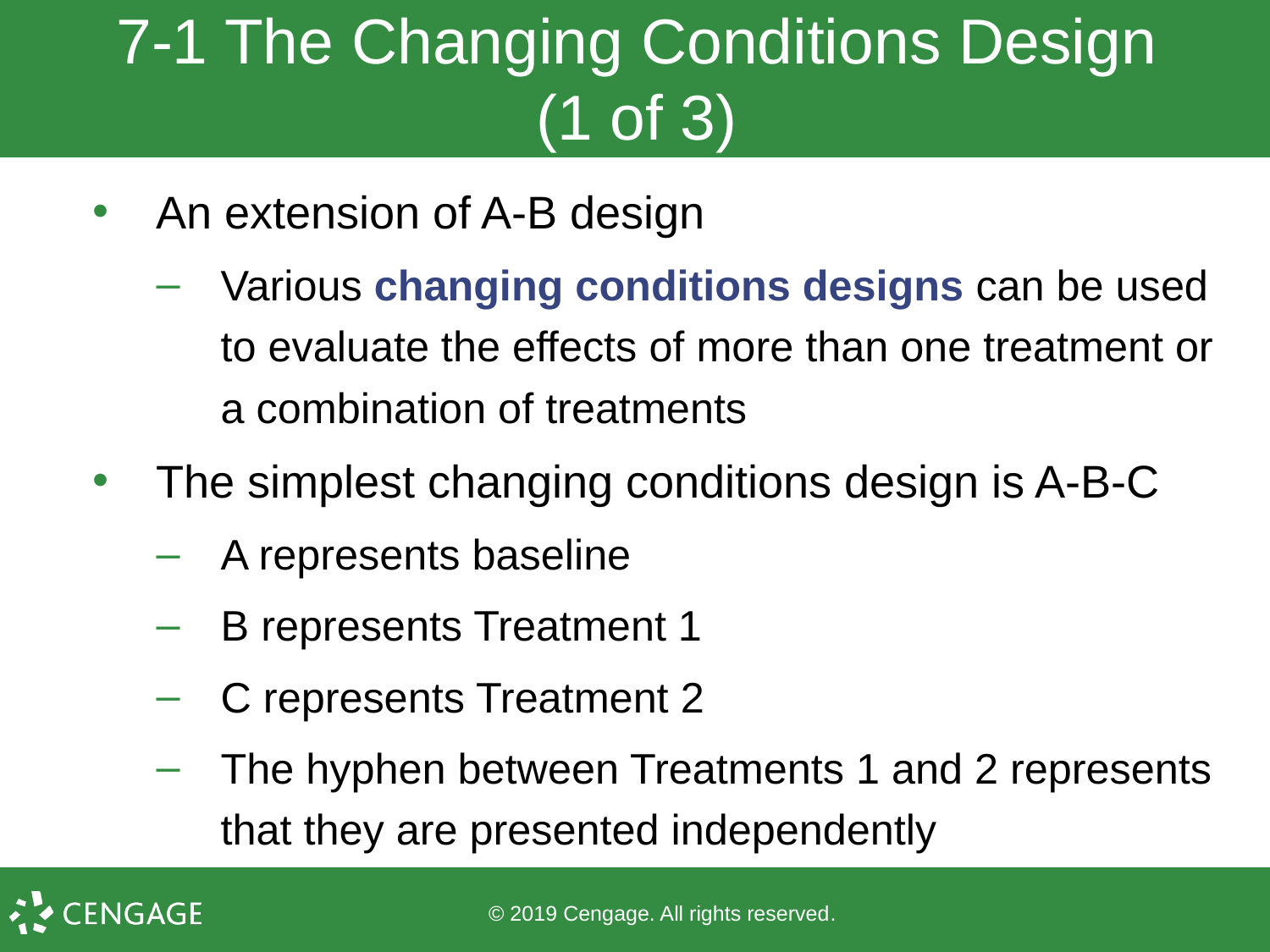

# 7-1 The Changing Conditions Design (1 of 3)
An extension of A-B design
Various changing conditions designs can be used to evaluate the effects of more than one treatment or a combination of treatments
The simplest changing conditions design is A-B-C
A represents baseline
B represents Treatment 1
C represents Treatment 2
The hyphen between Treatments 1 and 2 represents that they are presented independently